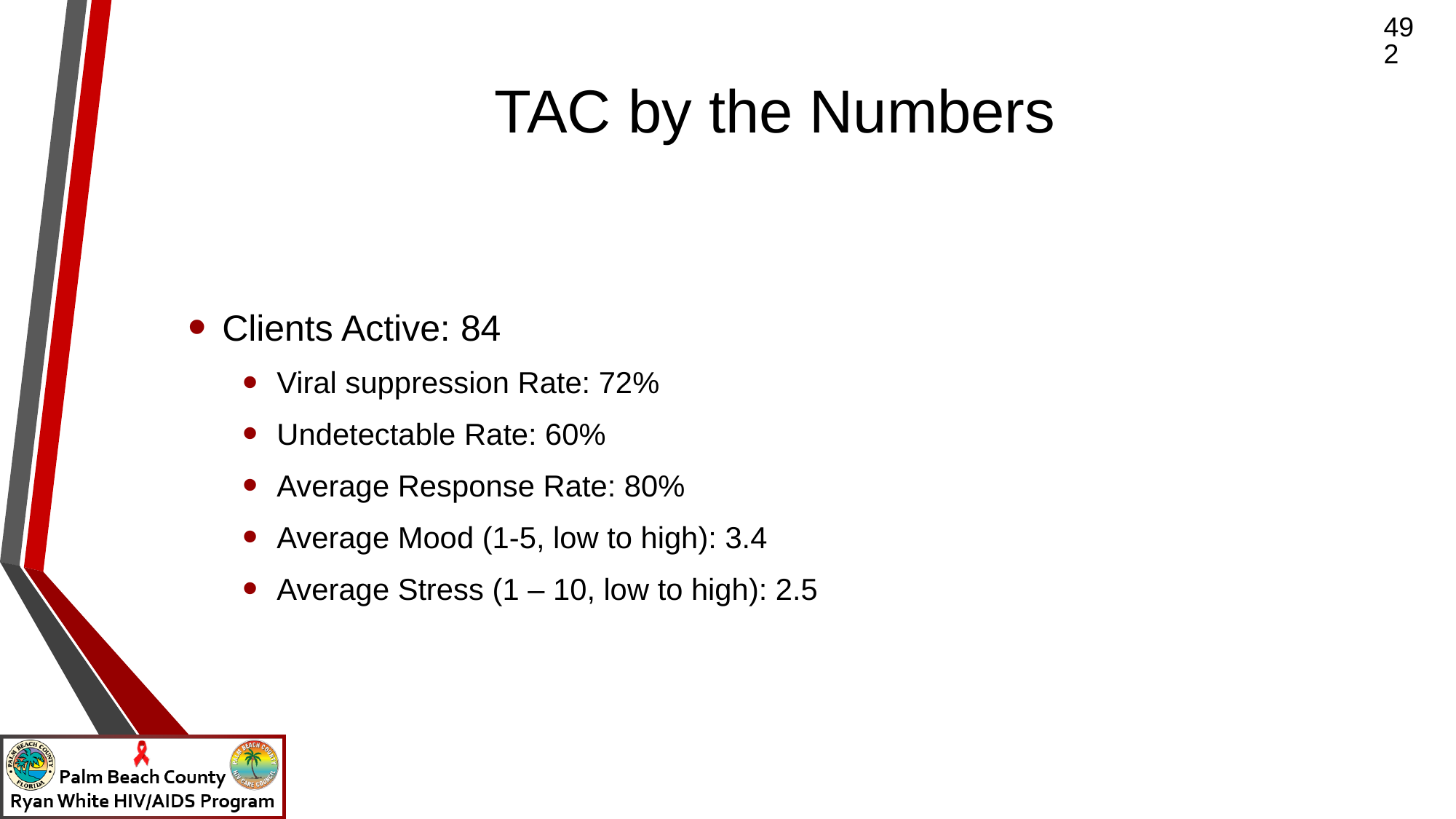

# TAC by the Numbers
492
Clients Active: 84
Viral suppression Rate: 72%
Undetectable Rate: 60%
Average Response Rate: 80%
Average Mood (1-5, low to high): 3.4
Average Stress (1 – 10, low to high): 2.5